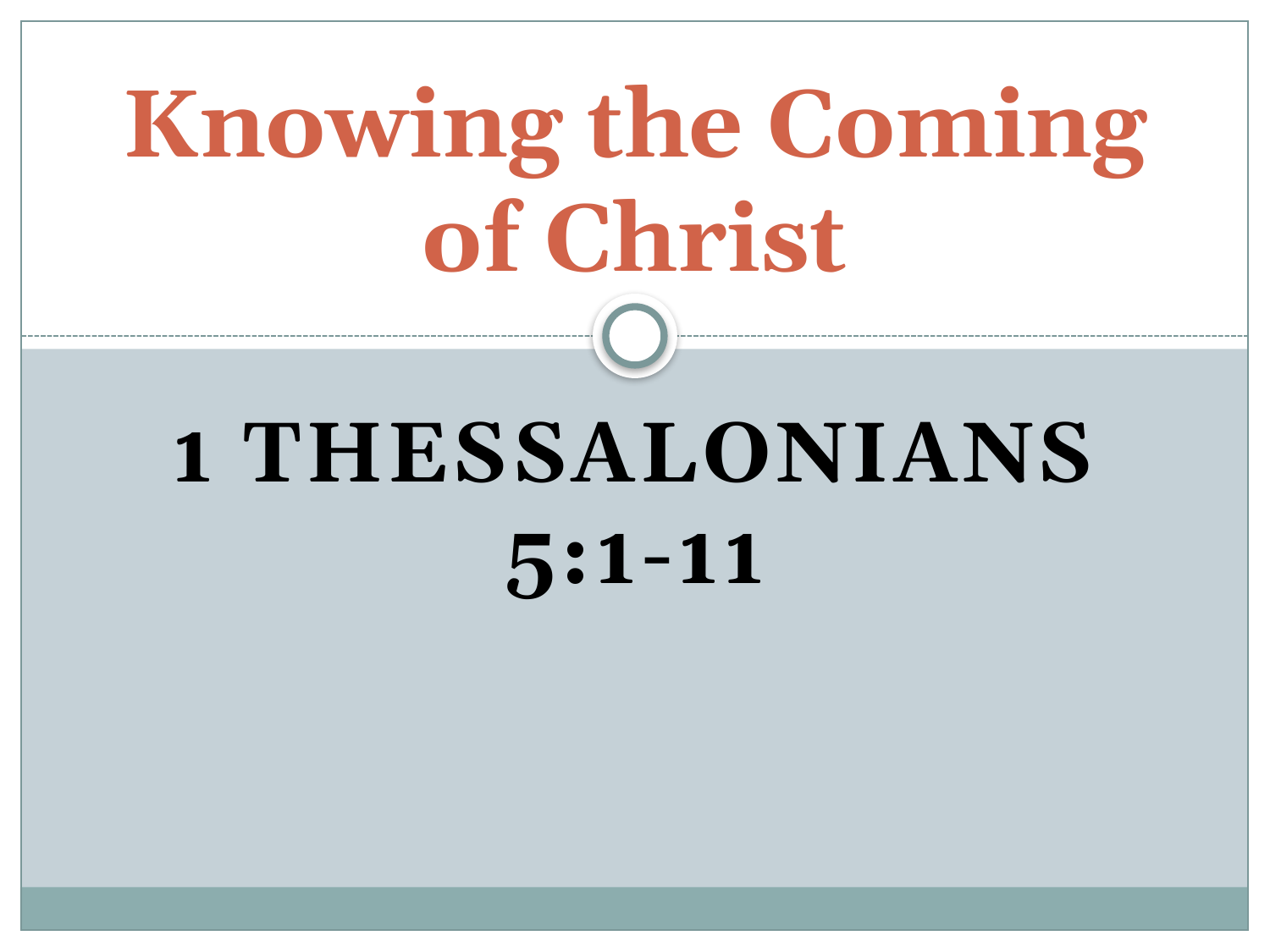

# Knowing the Coming of Christ
1 Thessalonians 5:1-11